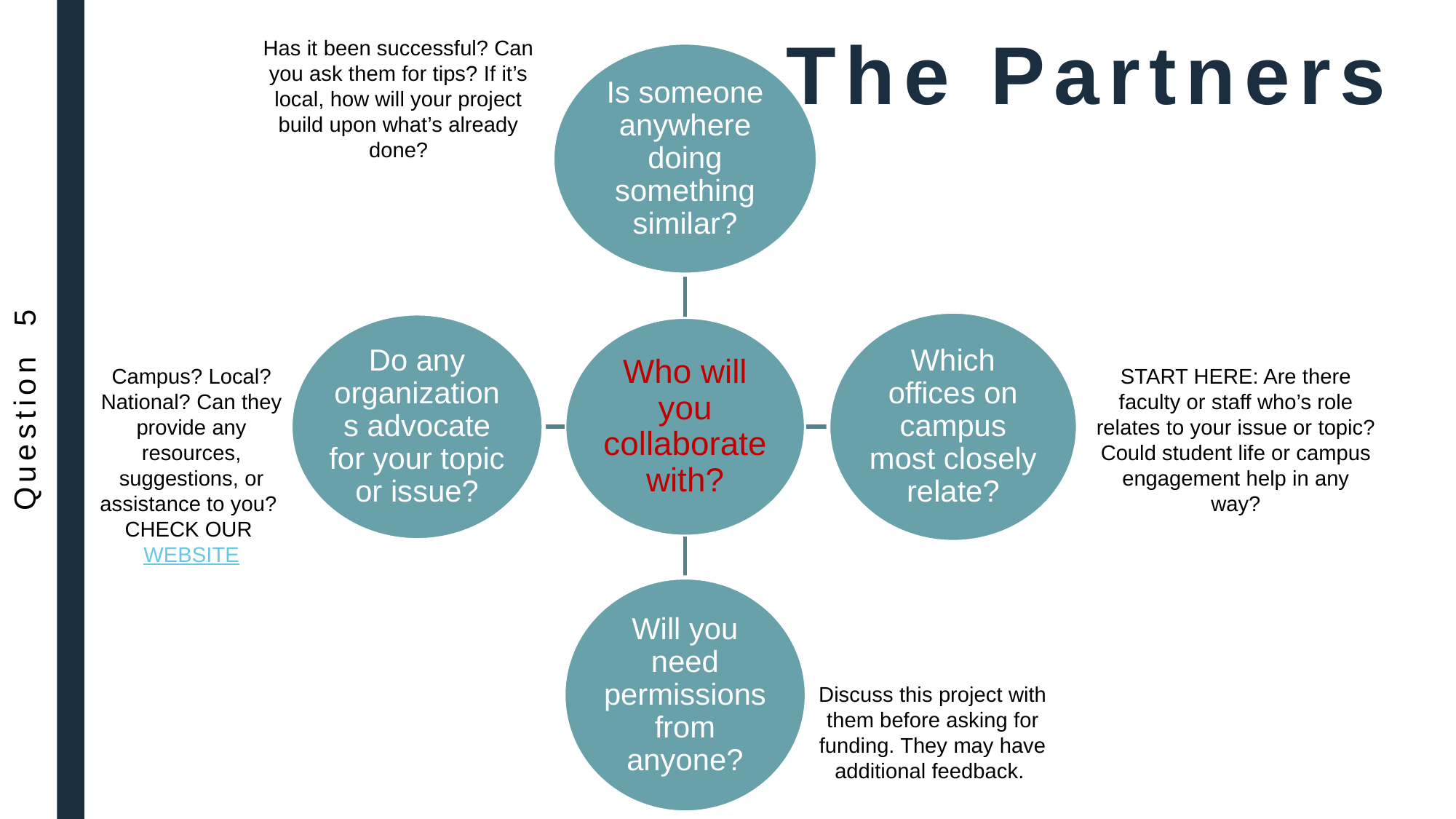

# The Partners
Has it been successful? Can you ask them for tips? If it’s local, how will your project build upon what’s already done?
Who will you collaborate with?

Is someone anywhere doing something similar?

Which offices on campus most closely relate?

Will you need permissions from anyone?

Do any organizations advocate for your topic or issue?
Question  5
Campus? Local? National? Can they provide any resources, suggestions, or assistance to you?
CHECK OUR WEBSITE

START HERE: Are there faculty or staff who’s role relates to your issue or topic? Could student life or campus engagement help in any way?
Discuss this project with them before asking for funding. They may have additional feedback.